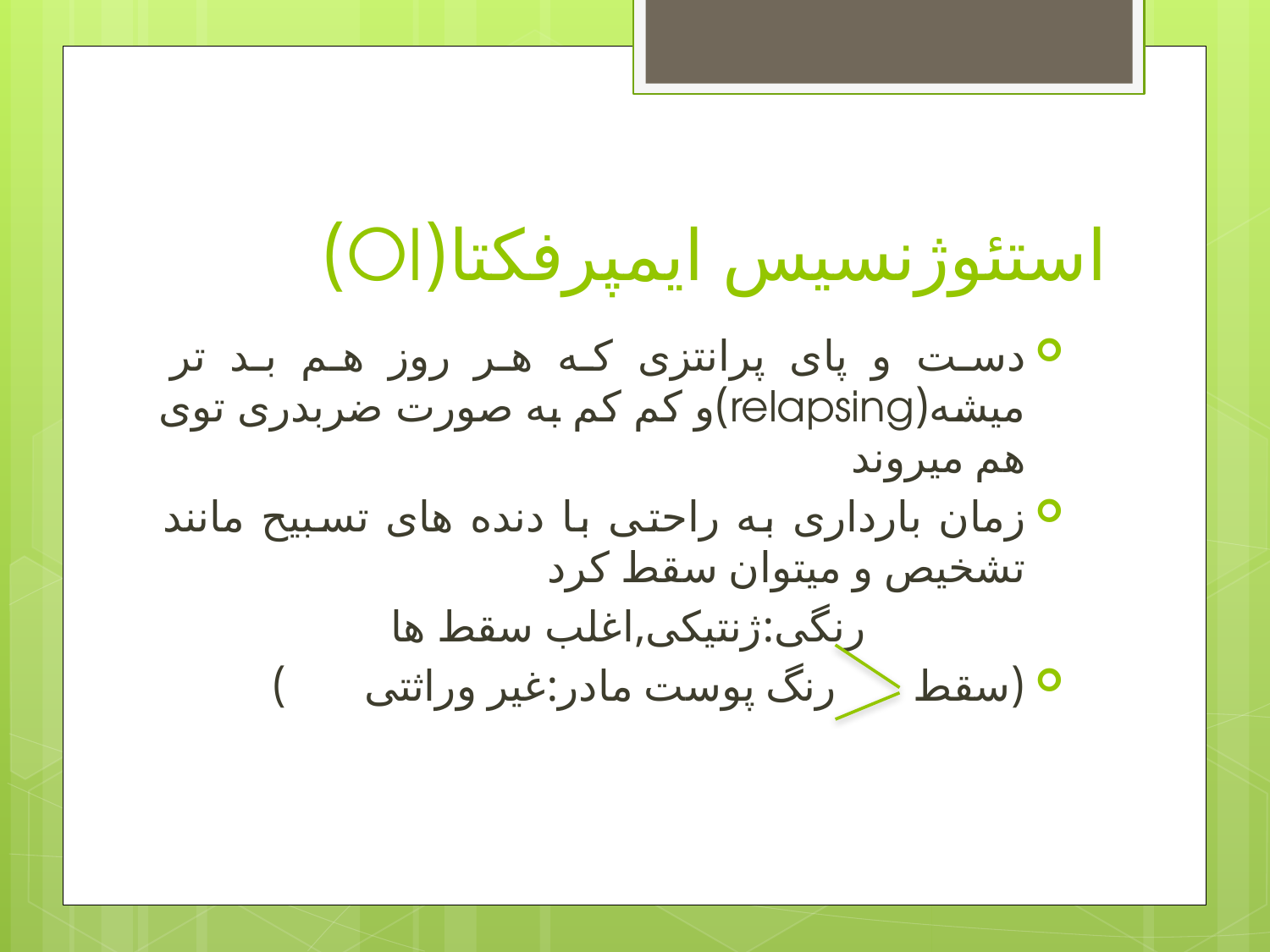

# استئوژنسیس ایمپرفکتا(OI)
دست و پای پرانتزی که هر روز هم بد تر میشه(relapsing)و کم کم به صورت ضربدری توی هم میروند
زمان بارداری به راحتی با دنده های تسبیح مانند تشخیص و میتوان سقط کرد
                  رنگی:ژنتیکی,اغلب سقط ها
(سقط       رنگ پوست مادر:غیر وراثتی       )